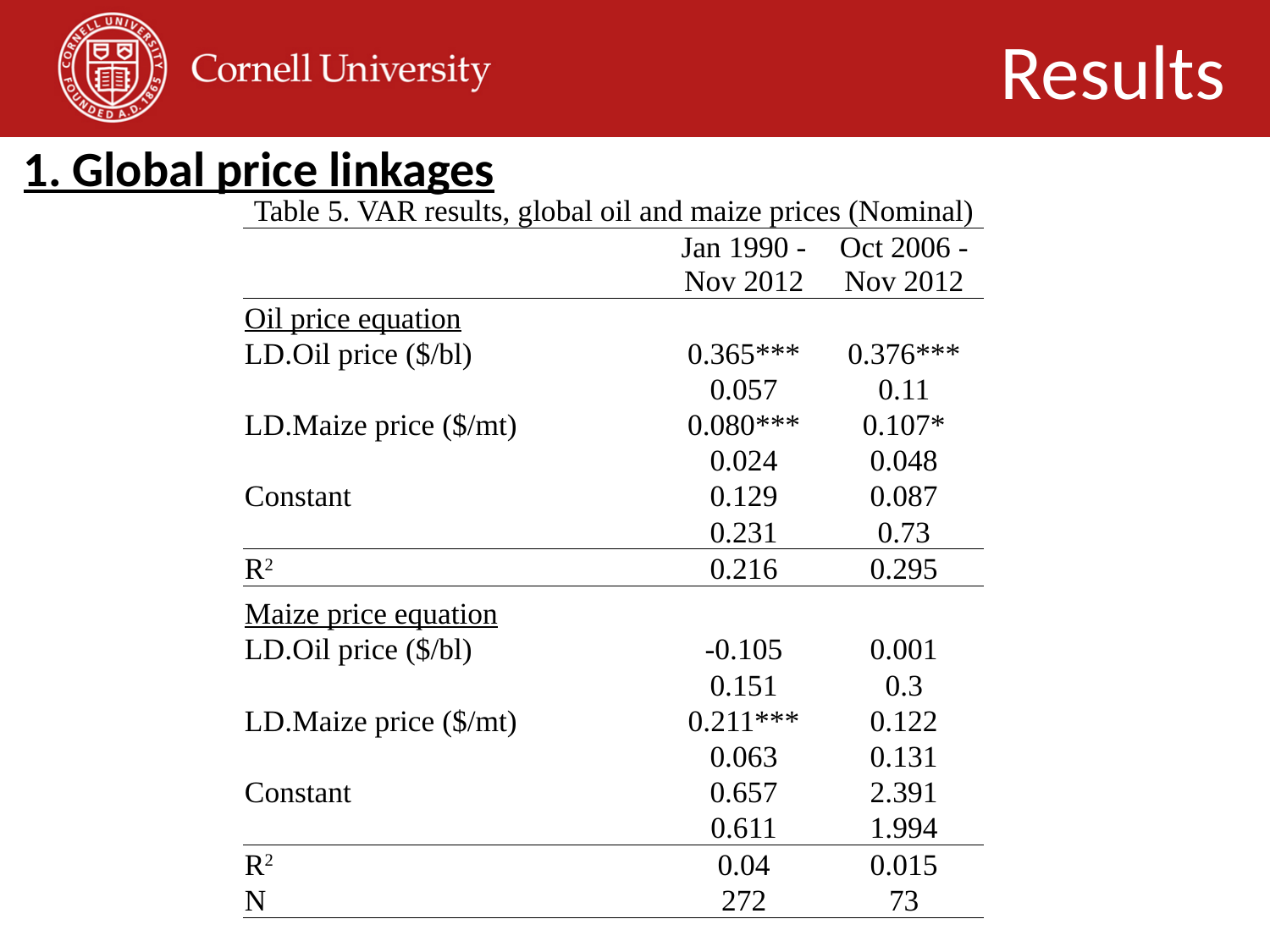

Results
1. Global price linkages

| Table 5. VAR results, global oil and maize prices (Nominal) |  |  |
| --- | --- | --- |
|  | Jan 1990 - Nov 2012 | Oct 2006 - Nov 2012 |
| Oil price equation |  |  |
| LD.Oil price ($/bl) | 0.365\*\*\* | 0.376\*\*\* |
|  | 0.057 | 0.11 |
| LD.Maize price ($/mt) | 0.080\*\*\* | 0.107\* |
|  | 0.024 | 0.048 |
| Constant | 0.129 | 0.087 |
|  | 0.231 | 0.73 |
| R2 | 0.216 | 0.295 |
| Maize price equation |  |  |
| LD.Oil price ($/bl) | -0.105 | 0.001 |
|  | 0.151 | 0.3 |
| LD.Maize price ($/mt) | 0.211\*\*\* | 0.122 |
|  | 0.063 | 0.131 |
| Constant | 0.657 | 2.391 |
|  | 0.611 | 1.994 |
| R2 | 0.04 | 0.015 |
| N | 272 | 73 |